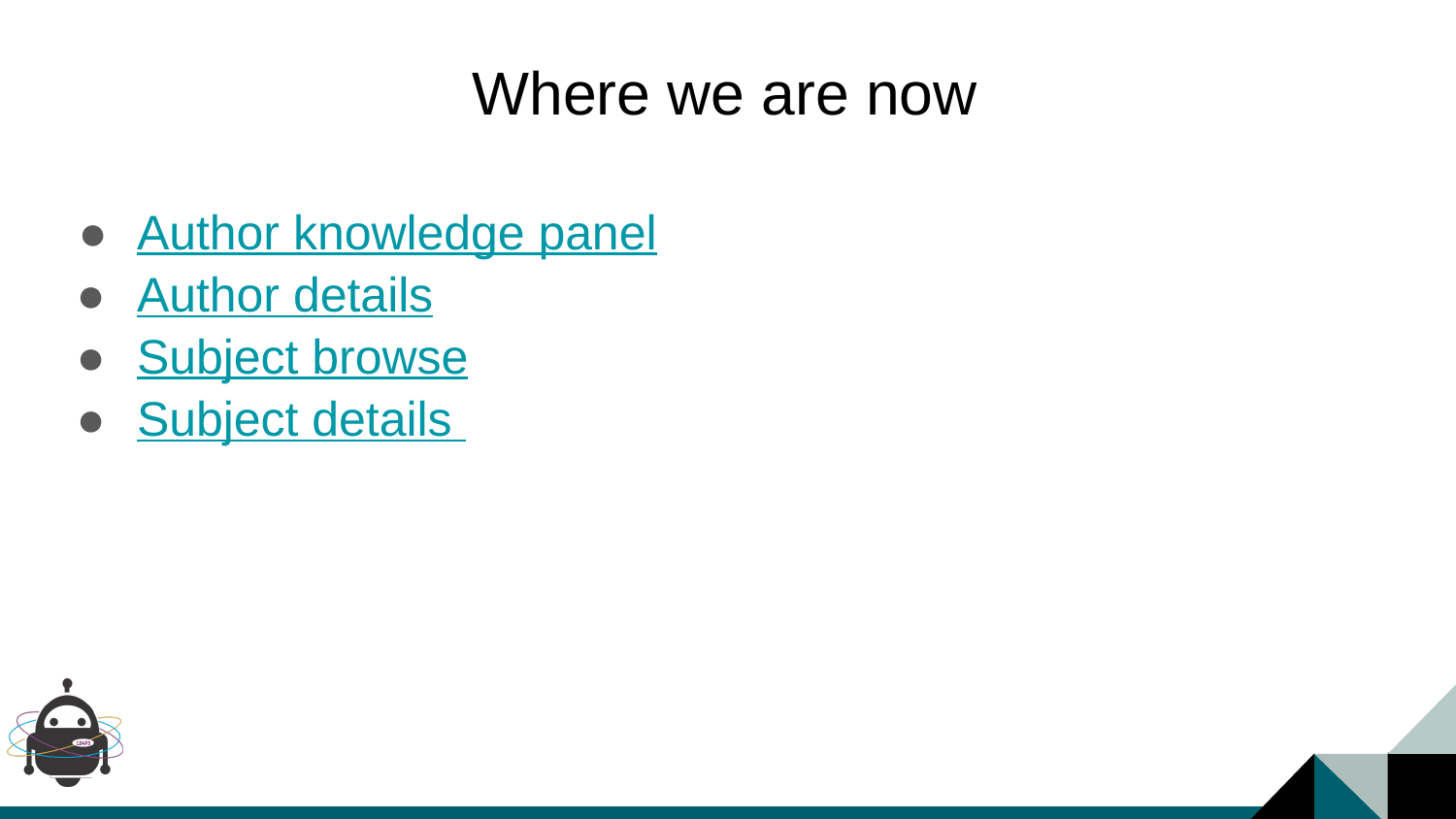

# Where we are now
Author knowledge panel
Author details
Subject browse
Subject details